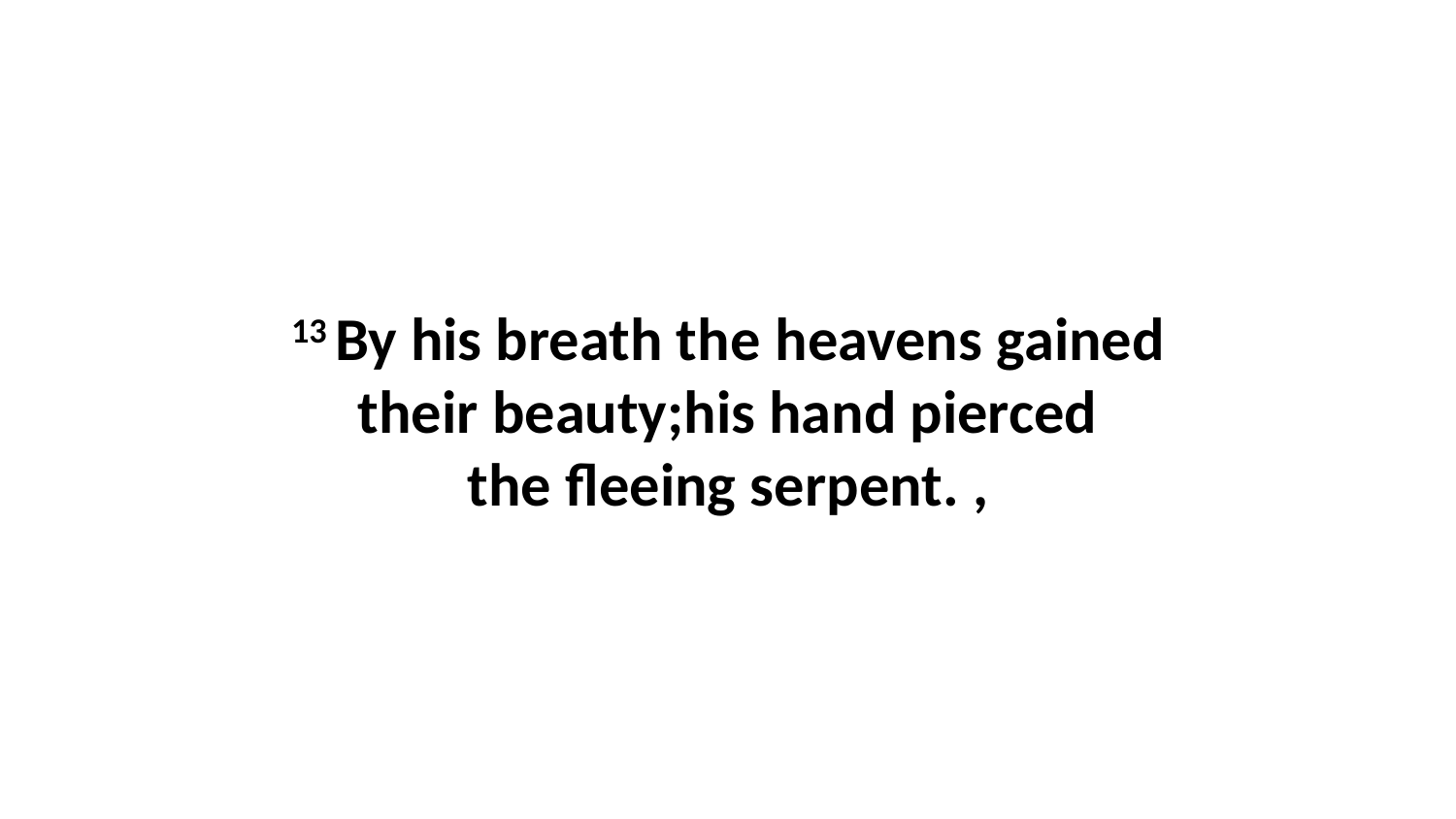

13 By his breath the heavens gained their beauty;his hand pierced the fleeing serpent. ,